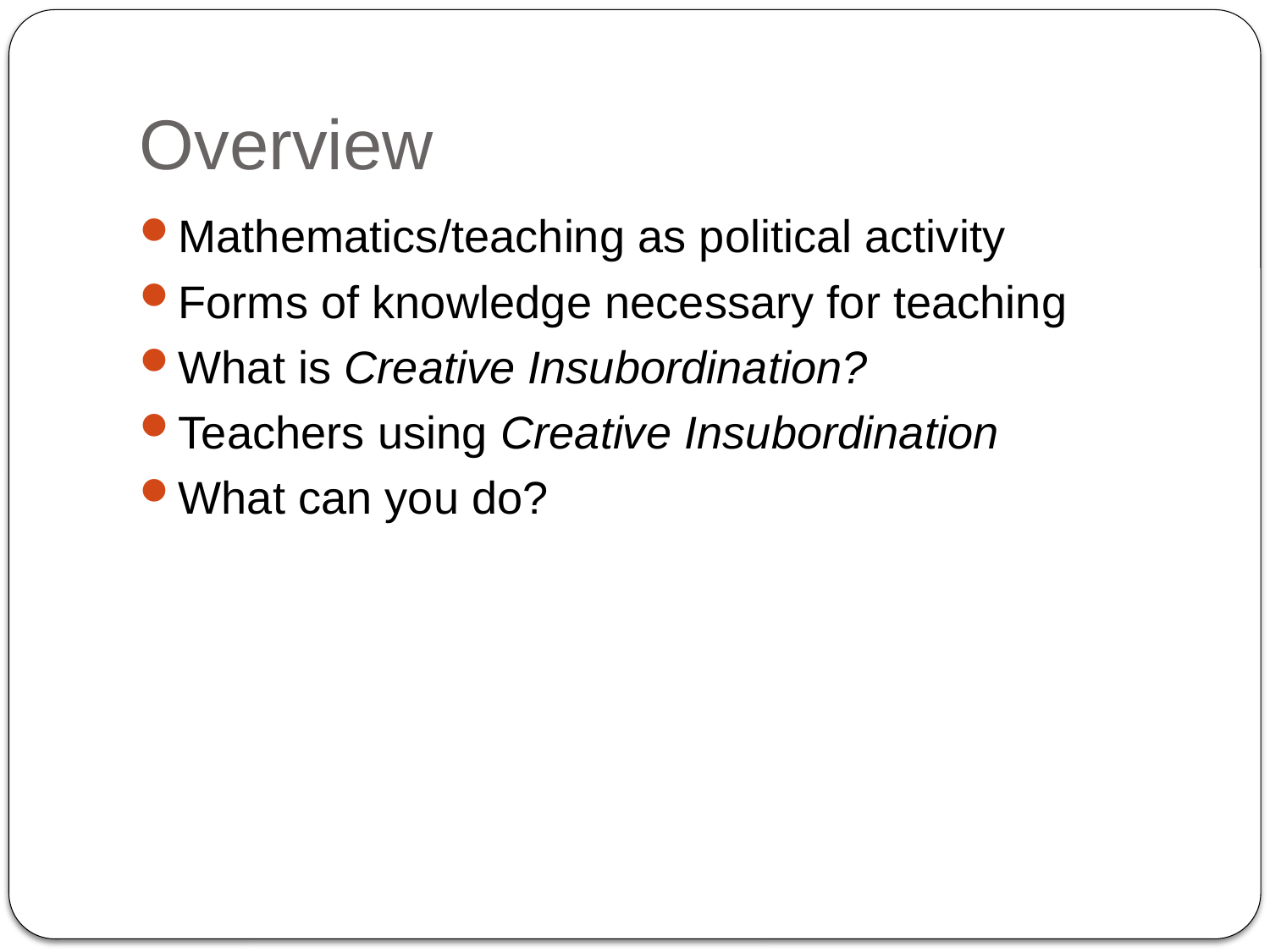

# Overview
Mathematics/teaching as political activity
Forms of knowledge necessary for teaching
What is Creative Insubordination?
Teachers using Creative Insubordination
What can you do?